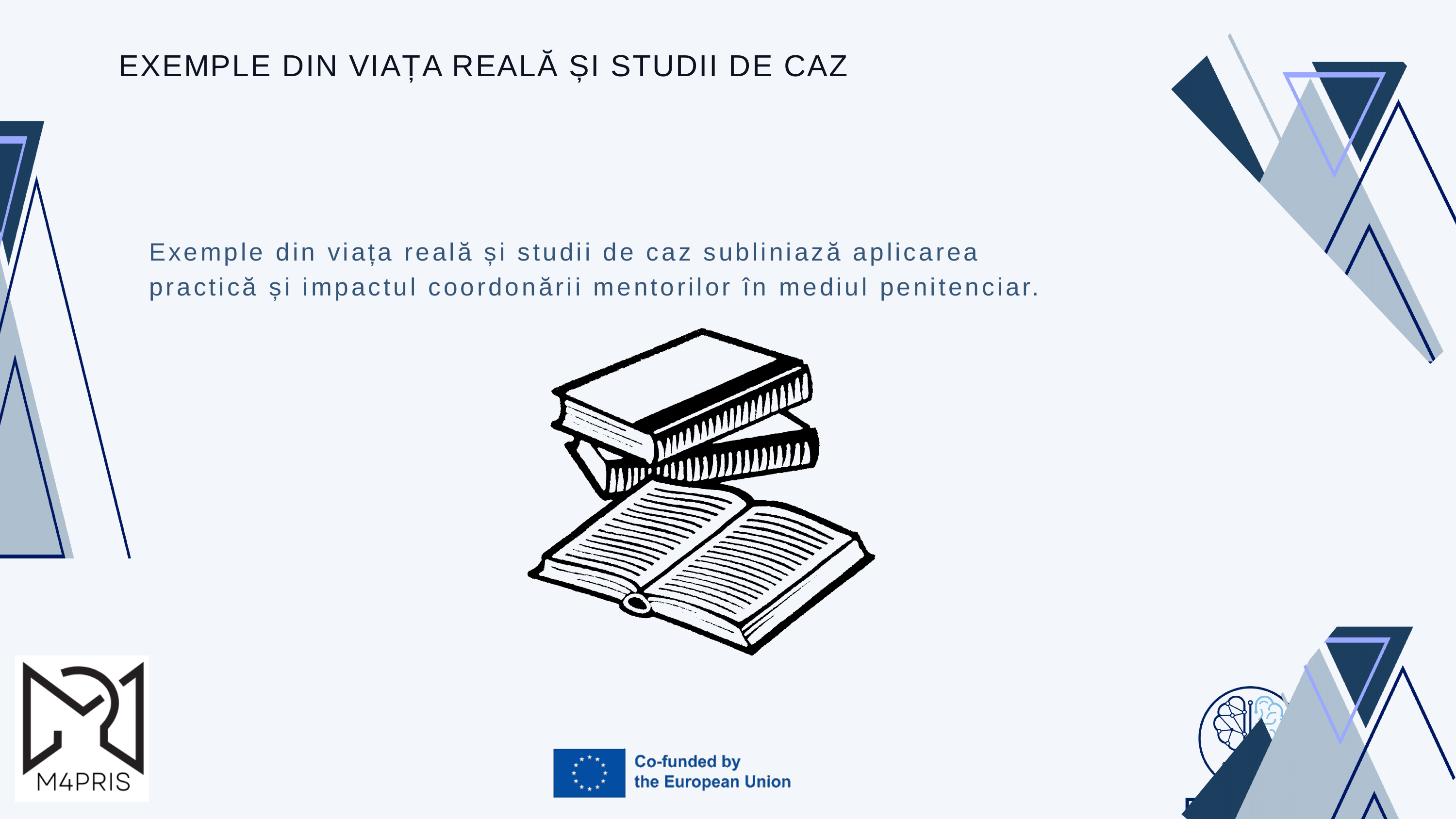

EXEMPLE DIN VIAȚA REALĂ ȘI STUDII DE CAZ

Exemple din viața reală și studii de caz subliniază aplicarea practică și impactul coordonării mentorilor în mediul penitenciar.